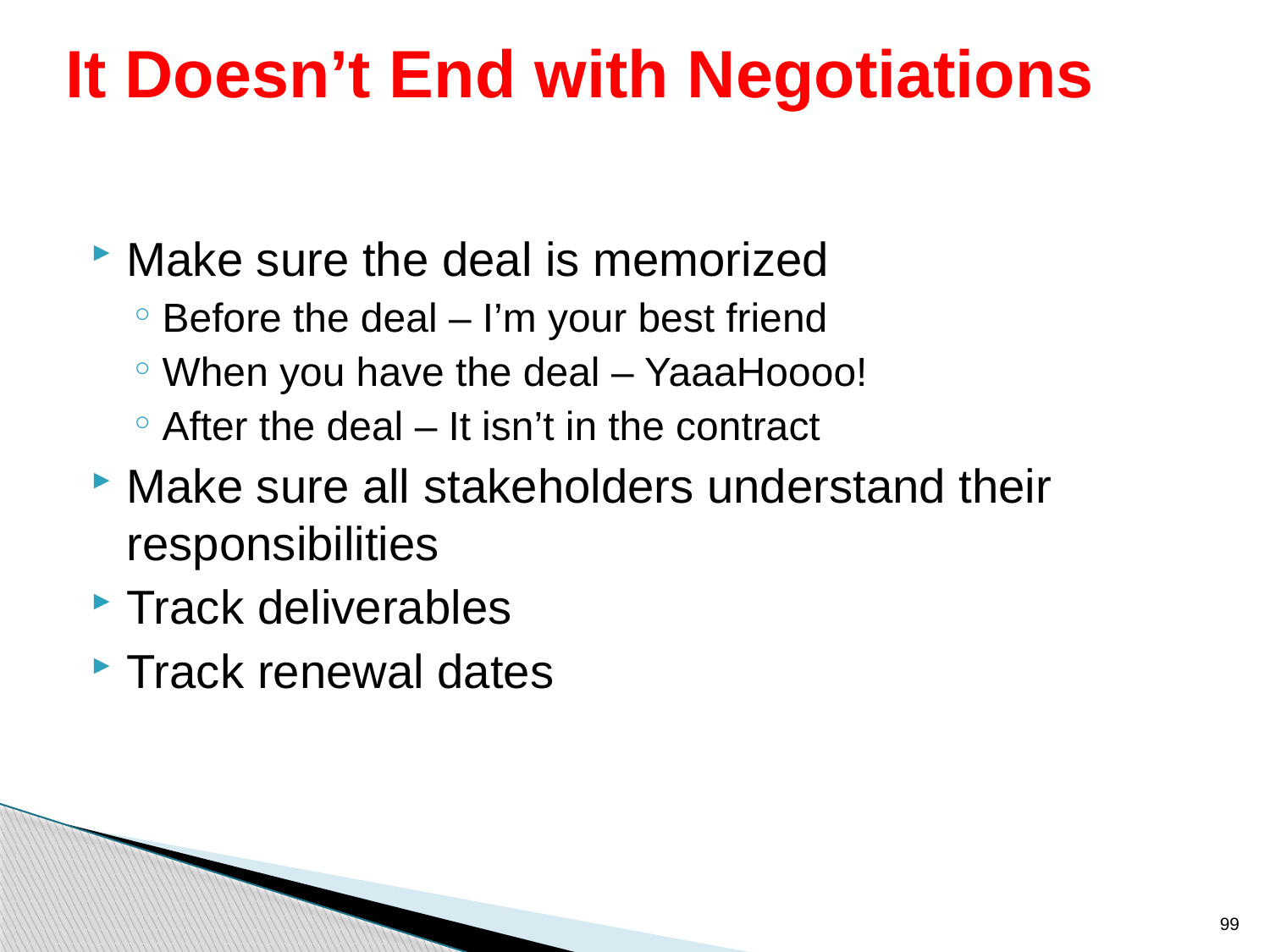

# It Doesn’t End with Negotiations
Make sure the deal is memorized
Before the deal – I’m your best friend
When you have the deal – YaaaHoooo!
After the deal – It isn’t in the contract
Make sure all stakeholders understand their responsibilities
Track deliverables
Track renewal dates
99